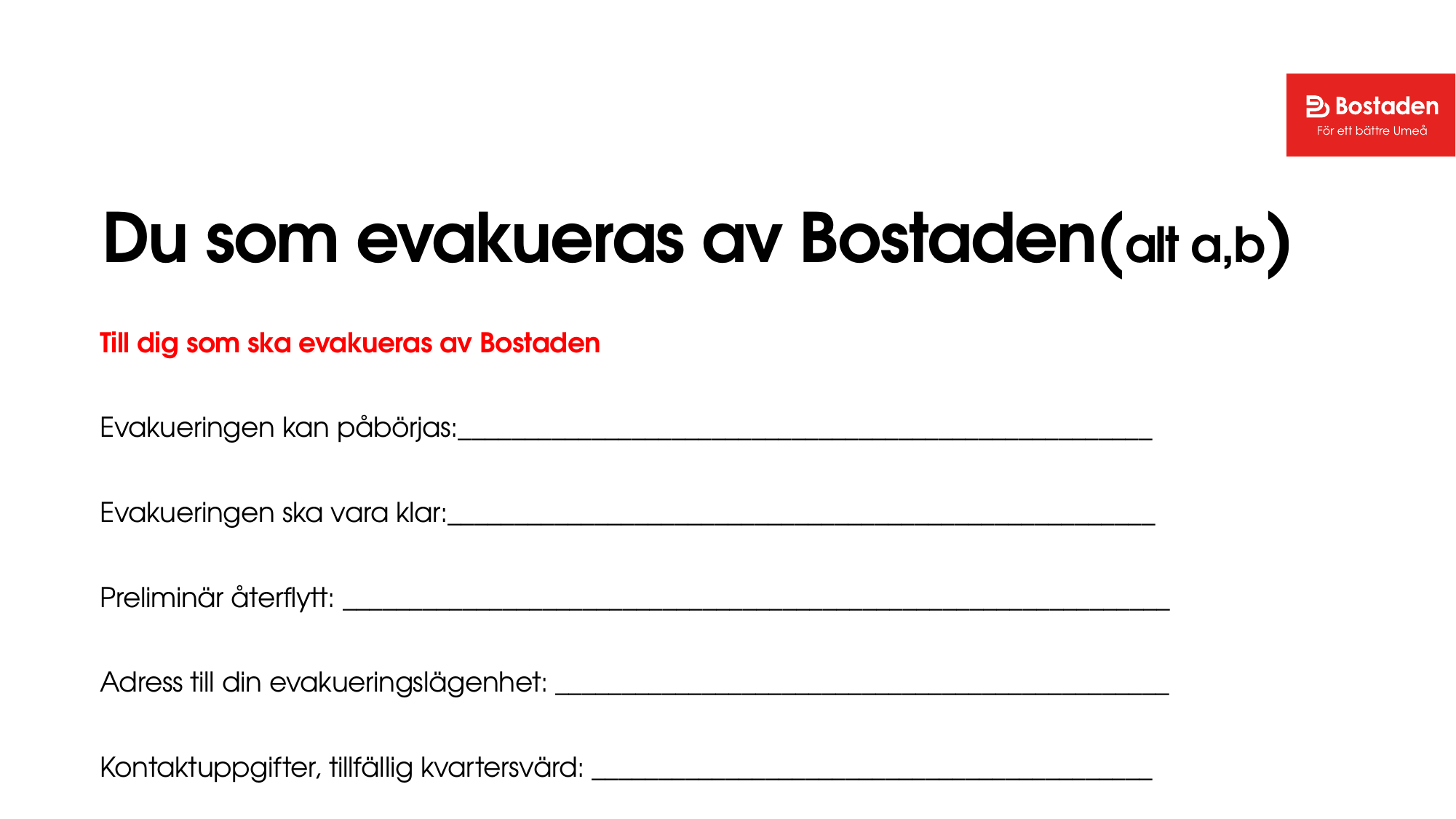

# Du som evakueras av Bostaden(alt a,b)

Till dig som ska evakueras av Bostaden

Evakueringen kan påbörjas:____________________________________________________

Evakueringen ska vara klar:_____________________________________________________

Preliminär återflytt: ______________________________________________________________

Adress till din evakueringslägenhet: ______________________________________________

Kontaktuppgifter, tillfällig kvartersvärd: __________________________________________